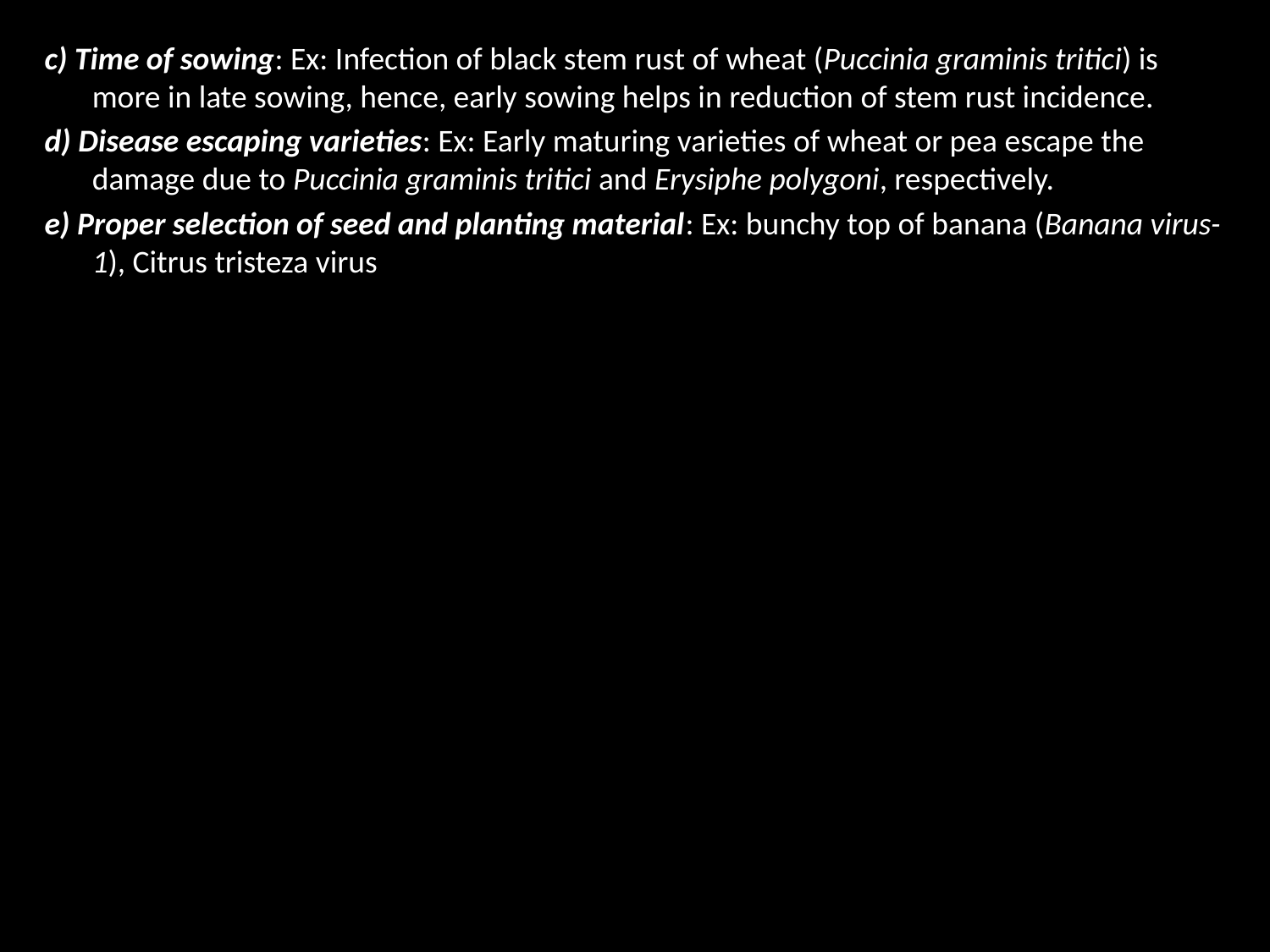

c) Time of sowing: Ex: Infection of black stem rust of wheat (Puccinia graminis tritici) is more in late sowing, hence, early sowing helps in reduction of stem rust incidence.
d) Disease escaping varieties: Ex: Early maturing varieties of wheat or pea escape the damage due to Puccinia graminis tritici and Erysiphe polygoni, respectively.
e) Proper selection of seed and planting material: Ex: bunchy top of banana (Banana virus-1), Citrus tristeza virus